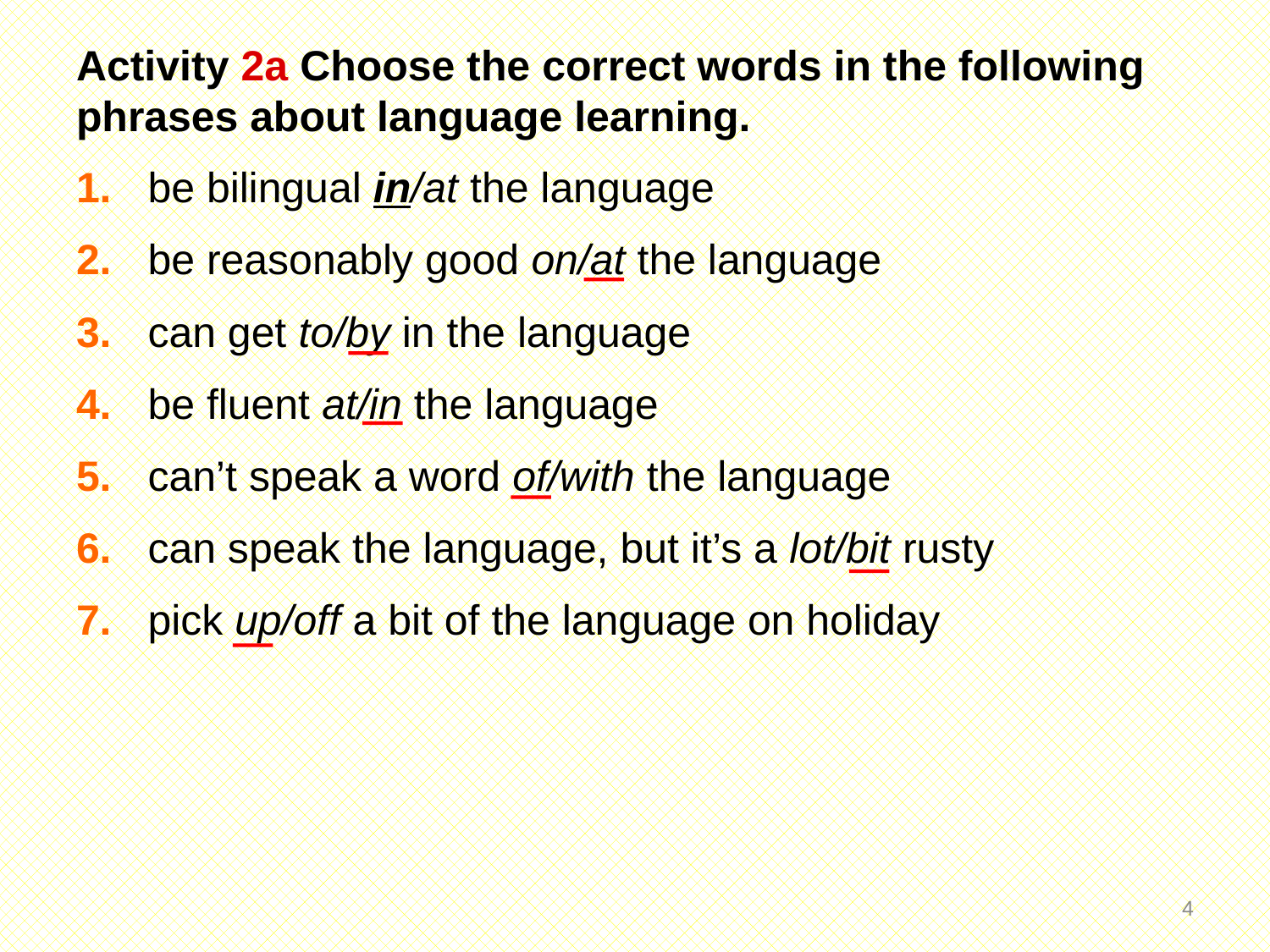

Activity 2a Choose the correct words in the following phrases about language learning.
1. 	be bilingual in/at the language
2. 	be reasonably good on/at the language
3. 	can get to/by in the language
4. 	be fluent at/in the language
5. 	can’t speak a word of/with the language
6. 	can speak the language, but it’s a lot/bit rusty
7. 	pick up/off a bit of the language on holiday

4